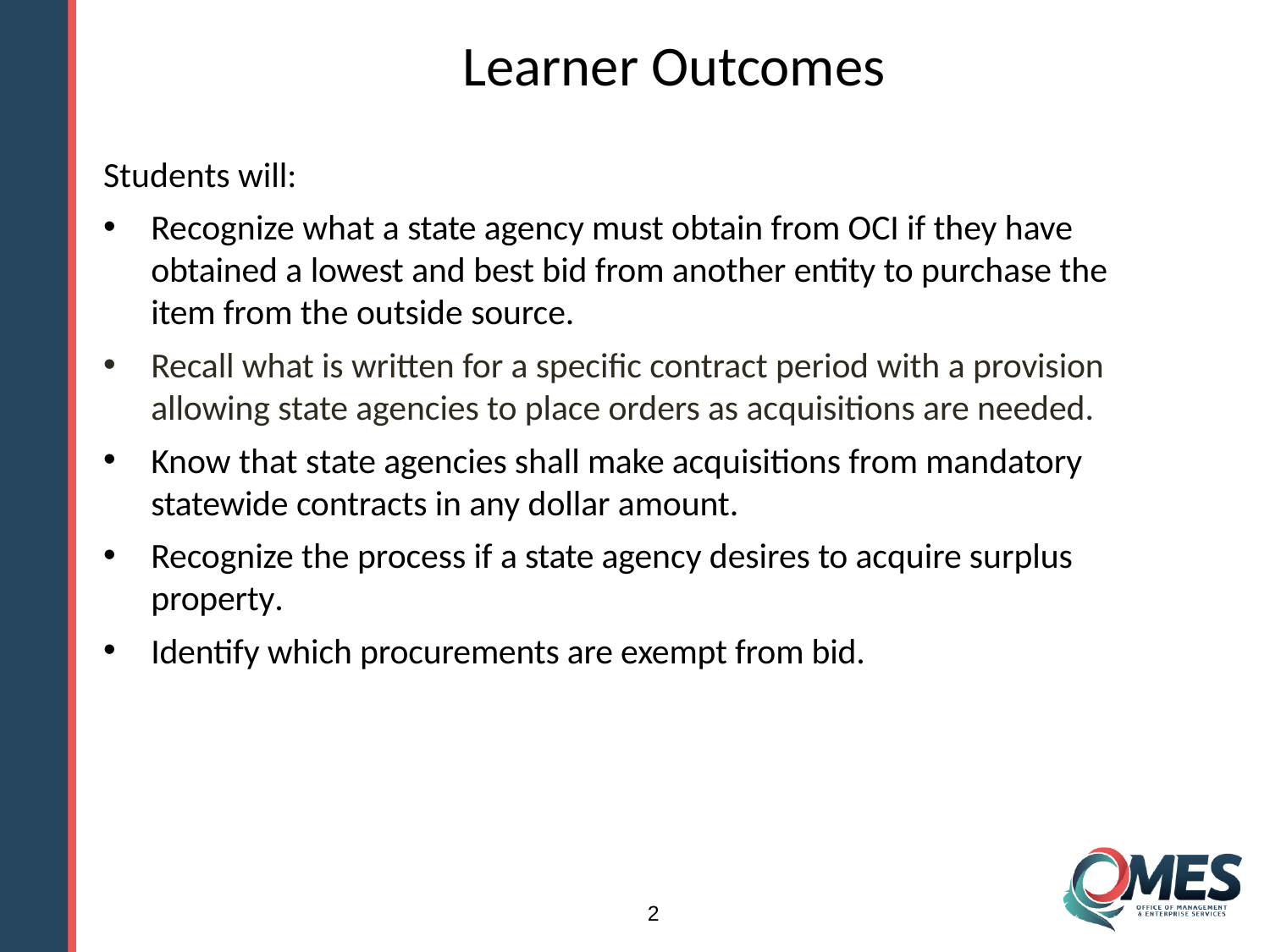

# Learner Outcomes
Students will:
Recognize what a state agency must obtain from OCI if they have obtained a lowest and best bid from another entity to purchase the item from the outside source.
Recall what is written for a specific contract period with a provision allowing state agencies to place orders as acquisitions are needed.
Know that state agencies shall make acquisitions from mandatory statewide contracts in any dollar amount.
Recognize the process if a state agency desires to acquire surplus property.
Identify which procurements are exempt from bid.

2